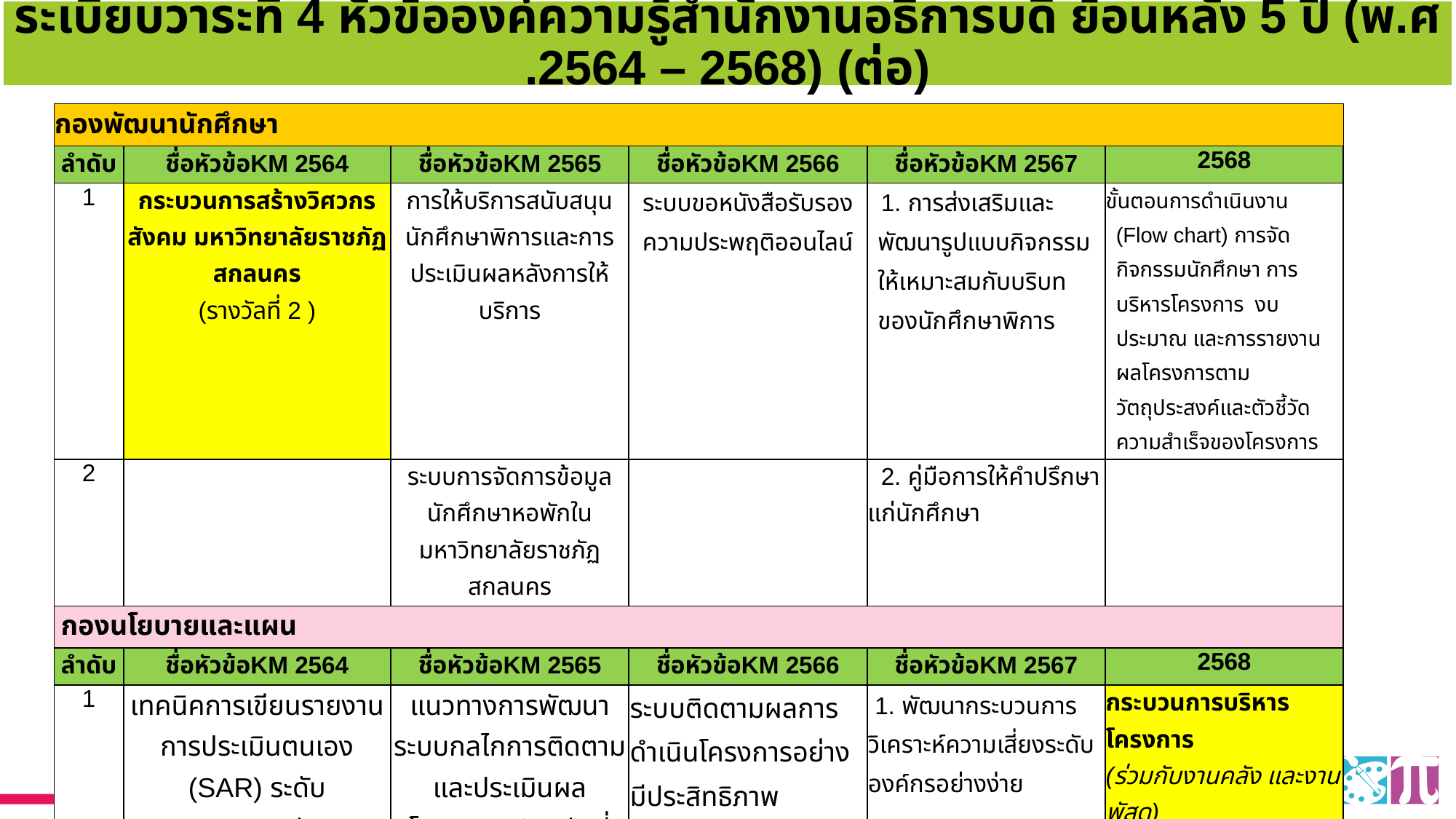

ระเบียบวาระที่ 4 หัวข้อองค์ความรู้สำนักงานอธิการบดี ย้อนหลัง 5 ปี (พ.ศ.2564 – 2568) (ต่อ)
| กองพัฒนานักศึกษา |  |  |  |  |  |
| --- | --- | --- | --- | --- | --- |
| ลำดับ | ชื่อหัวข้อKM 2564 | ชื่อหัวข้อKM 2565 | ชื่อหัวข้อKM 2566 | ชื่อหัวข้อKM 2567 | 2568 |
| 1 | กระบวนการสร้างวิศวกรสังคม มหาวิทยาลัยราชภัฏสกลนคร (รางวัลที่ 2 ) | การให้บริการสนับสนุนนักศึกษาพิการและการประเมินผลหลังการให้บริการ | ระบบขอหนังสือรับรอง ความประพฤติออนไลน์ | 1. การส่งเสริมและพัฒนารูปแบบกิจกรรมให้เหมาะสมกับบริบทของนักศึกษาพิการ | ขั้นตอนการดำเนินงาน (Flow chart) การจัดกิจกรรมนักศึกษา การบริหารโครงการ งบประมาณ และการรายงานผลโครงการตามวัตถุประสงค์และตัวชี้วัดความสำเร็จของโครงการ |
| 2 |  | ระบบการจัดการข้อมูลนักศึกษาหอพักใน มหาวิทยาลัยราชภัฏสกลนคร |  | 2. คู่มือการให้คำปรึกษาแก่นักศึกษา |  |
| กองนโยบายและแผน |  |  |  |  |  |
| ลำดับ | ชื่อหัวข้อKM 2564 | ชื่อหัวข้อKM 2565 | ชื่อหัวข้อKM 2566 | ชื่อหัวข้อKM 2567 | 2568 |
| 1 | เทคนิคการเขียนรายงานการประเมินตนเอง (SAR) ระดับมหาวิทยาลัย | แนวทางการพัฒนาระบบกลไกการติดตามและประเมินผลโครงการ (รางวัลที่ 3 ) | ระบบติดตามผลการดำเนินโครงการอย่างมีประสิทธิภาพ (รางวัลที่ 3 ) | 1. พัฒนากระบวนการวิเคราะห์ความเสี่ยงระดับองค์กรอย่างง่าย | กระบวนการบริหารโครงการ (ร่วมกับงานคลัง และงานพัสดุ) |
|  |  |  |  |  |  |